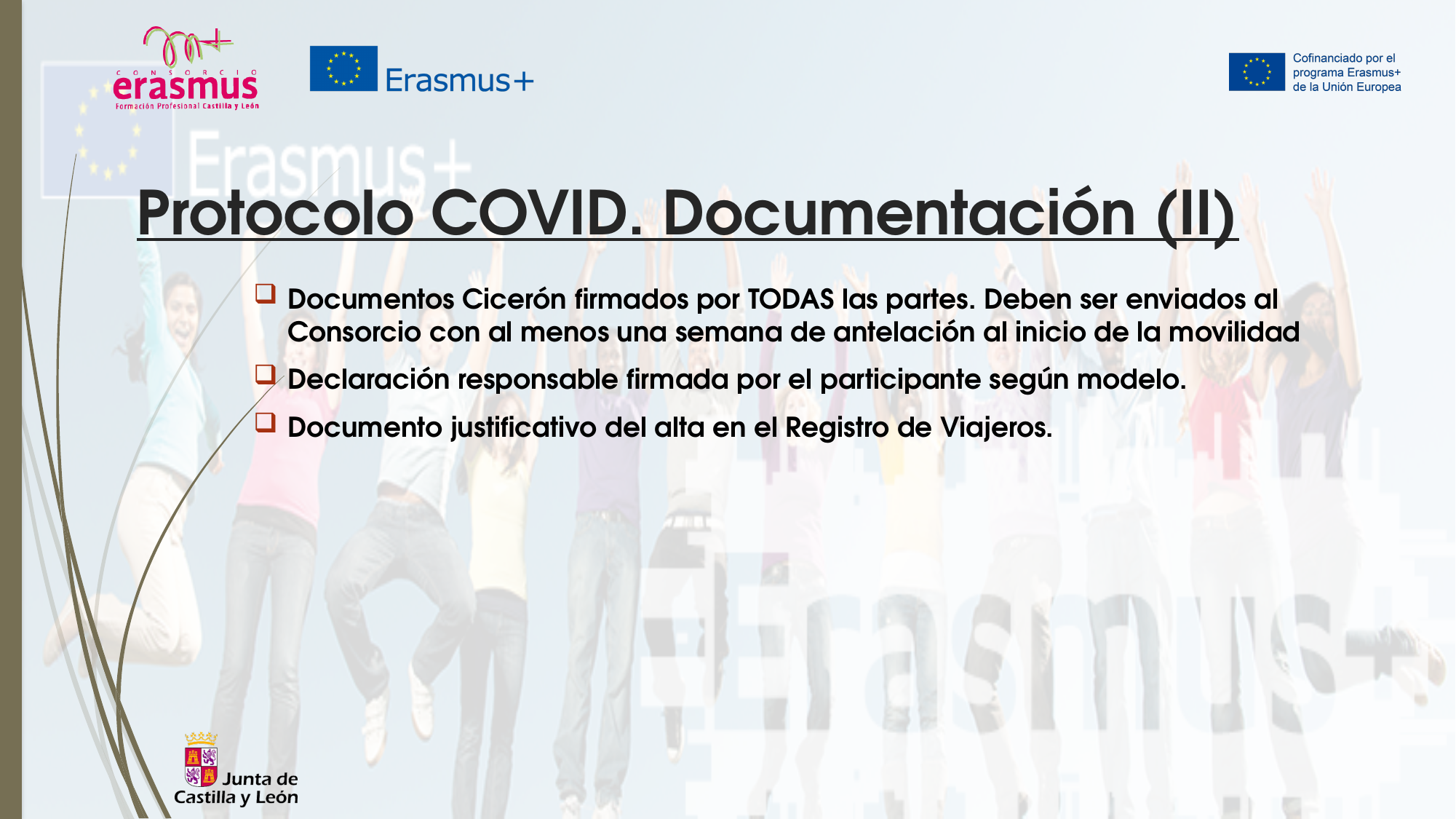

# Protocolo COVID. Documentación (II)
Documentos Cicerón firmados por TODAS las partes. Deben ser enviados al Consorcio con al menos una semana de antelación al inicio de la movilidad
Declaración responsable firmada por el participante según modelo.
Documento justificativo del alta en el Registro de Viajeros.